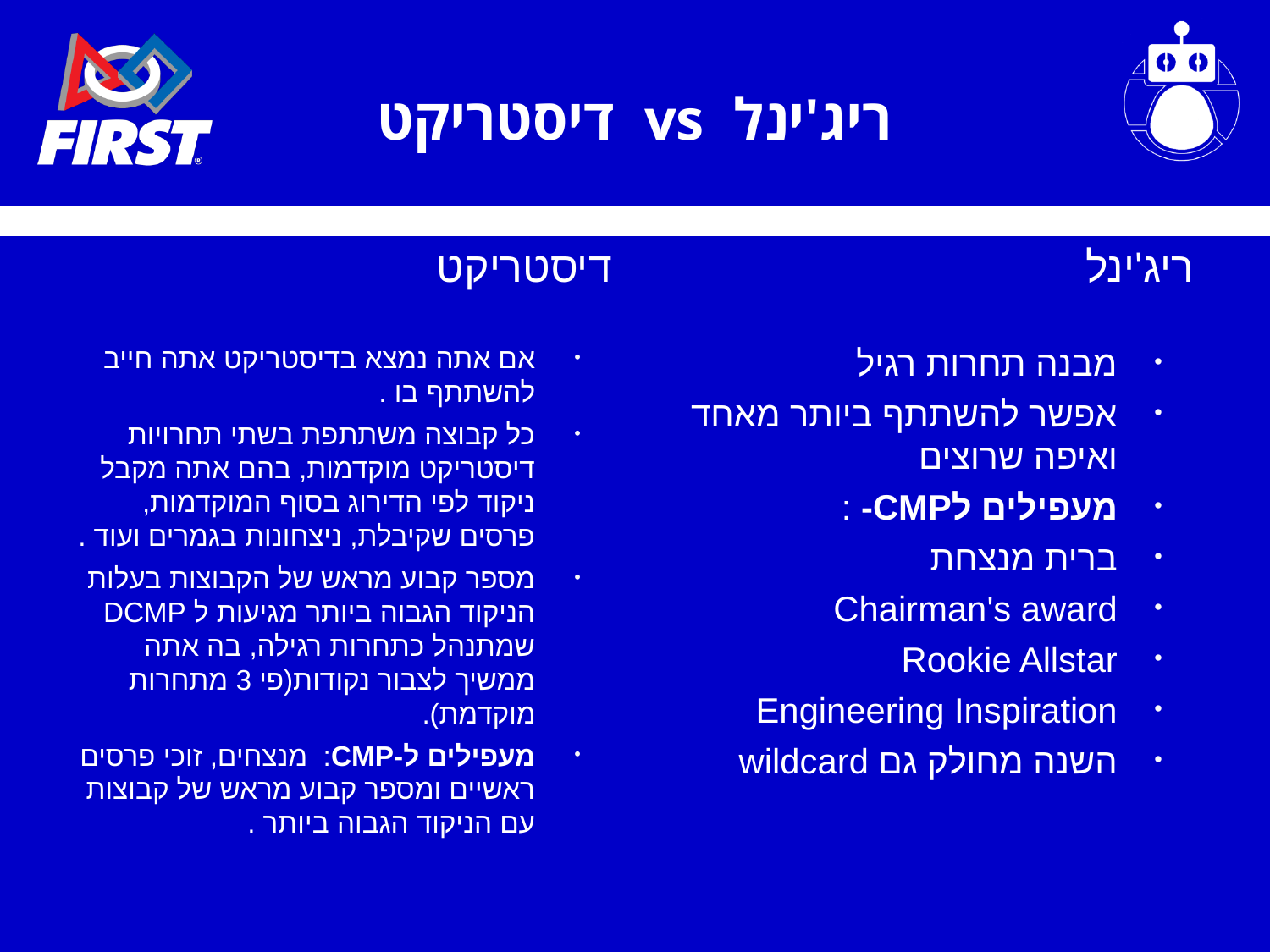

# דיסטריקט  vs  ריג'ינל
דיסטריקט
ריג'ינל
אם אתה נמצא בדיסטריקט אתה חייב להשתתף בו .
כל קבוצה משתתפת בשתי תחרויות דיסטריקט מוקדמות, בהם אתה מקבל ניקוד לפי הדירוג בסוף המוקדמות, פרסים שקיבלת, ניצחונות בגמרים ועוד .
מספר קבוע מראש של הקבוצות בעלות הניקוד הגבוה ביותר מגיעות ל DCMP שמתנהל כתחרות רגילה, בה אתה ממשיך לצבור נקודות(פי 3 מתחרות מוקדמת).
מעפילים ל-CMP:  מנצחים, זוכי פרסים ראשיים ומספר קבוע מראש של קבוצות עם הניקוד הגבוה ביותר .

מבנה תחרות רגיל
אפשר להשתתף ביותר מאחד ואיפה שרוצים
מעפילים לCMP- :
ברית מנצחת
Chairman's award
Rookie Allstar
Engineering Inspiration
השנה מחולק גם wildcard